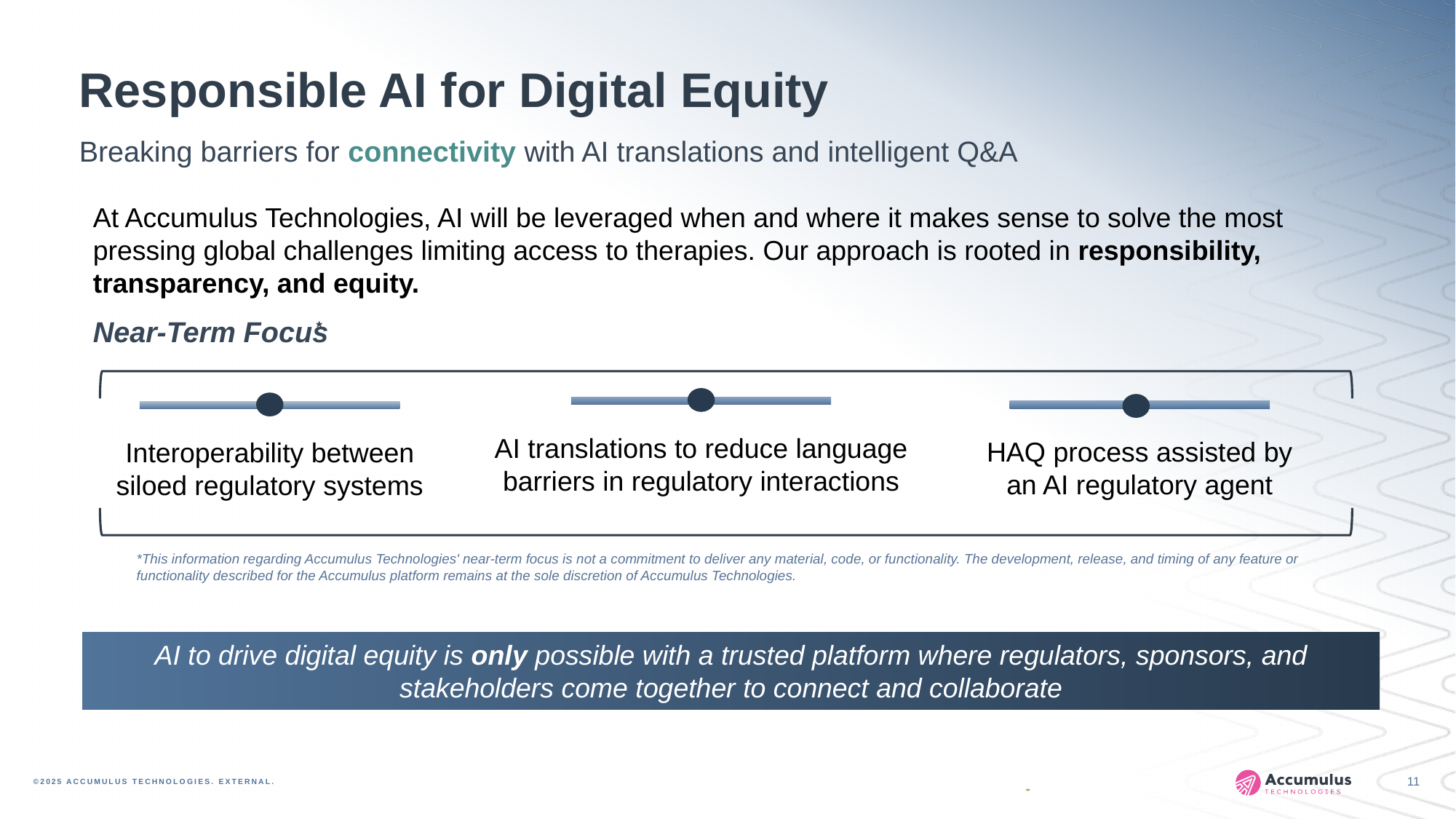

Responsible AI for Digital Equity
Breaking barriers for connectivity with AI translations and intelligent Q&A
At Accumulus Technologies, AI will be leveraged when and where it makes sense to solve the most pressing global challenges limiting access to therapies. Our approach is rooted in responsibility, transparency, and equity.
Near-Term Focus
*

AI translations to reduce language barriers in regulatory interactions

Interoperability between siloed regulatory systems

HAQ process assisted by an AI regulatory agent
*This information regarding Accumulus Technologies' near-term focus is not a commitment to deliver any material, code, or functionality. The development, release, and timing of any feature or functionality described for the Accumulus platform remains at the sole discretion of Accumulus Technologies.
AI to drive digital equity is only possible with a trusted platform where regulators, sponsors, and stakeholders come together to connect and collaborate
©2025 ACCUMULUS TECHNOLOGIES. EXTERNAL.